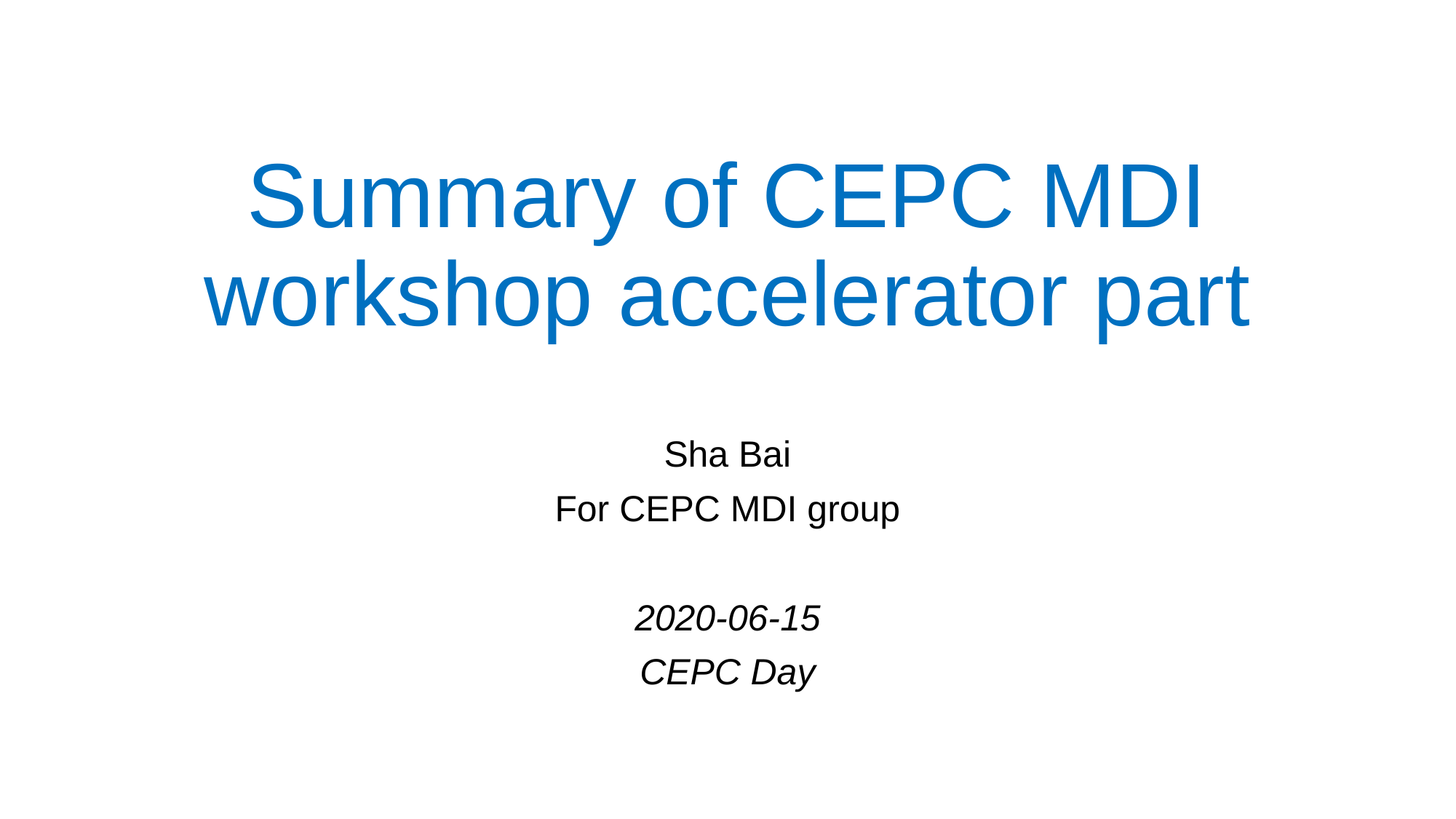

# Summary of CEPC MDI workshop accelerator part
Sha Bai
For CEPC MDI group

2020-06-15
CEPC Day